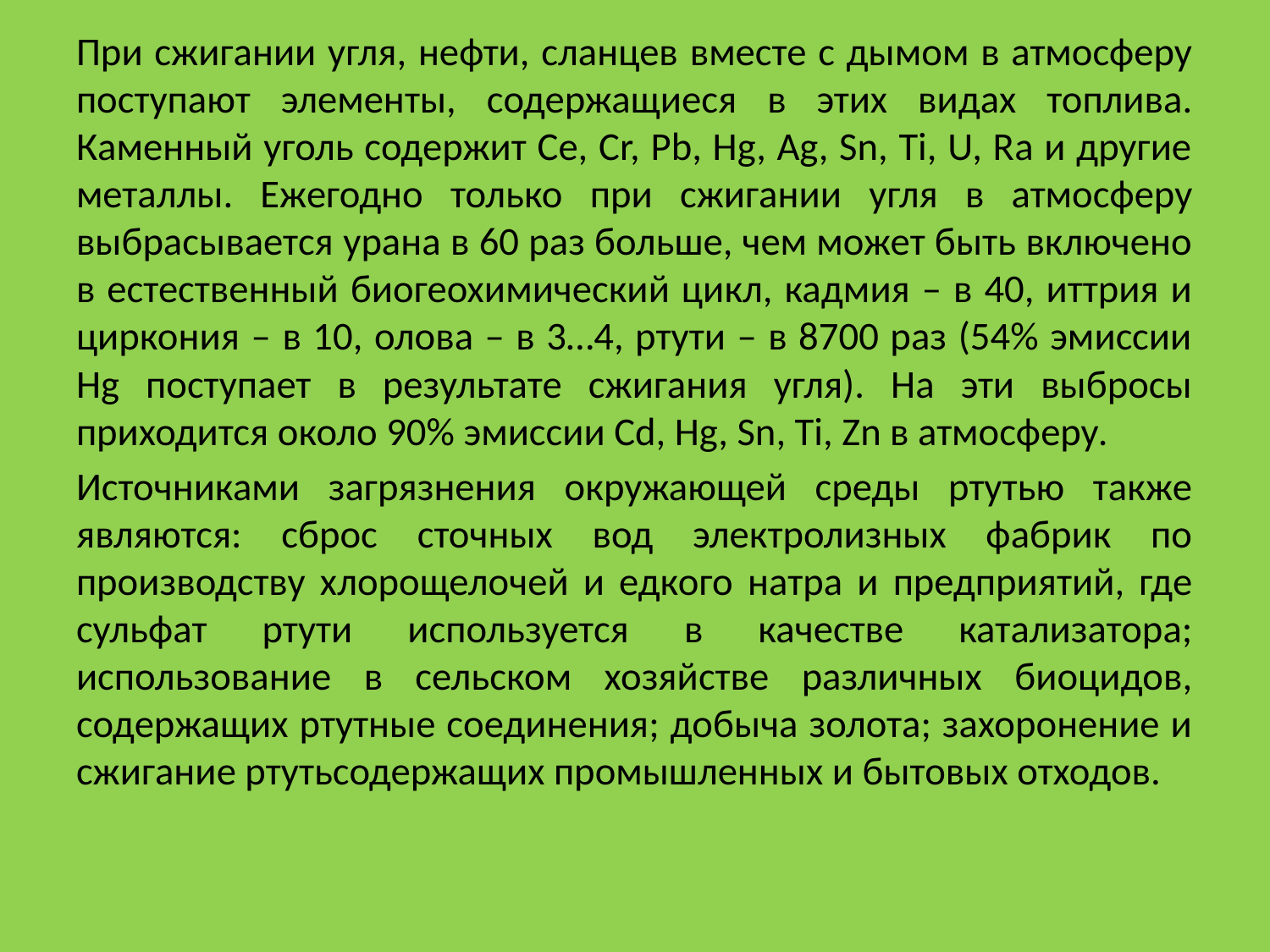

При сжигании угля, нефти, сланцев вместе с дымом в атмосферу поступают элементы, содержащиеся в этих видах топлива. Каменный уголь содержит Ce, Cr, Pb, Hg, Ag, Sn, Ti, U, Ra и другие металлы. Ежегодно только при сжигании угля в атмосферу выбрасывается урана в 60 раз больше, чем может быть включено в естественный биогеохимический цикл, кадмия – в 40, иттрия и циркония – в 10, олова – в 3…4, ртути – в 8700 раз (54% эмиссии Hg поступает в результате сжигания угля). На эти выбросы приходится около 90% эмиссии Cd, Hg, Sn, Ti, Zn в атмосферу.
Источниками загрязнения окружающей среды ртутью также являются: сброс сточных вод электролизных фабрик по производству хлорощелочей и едкого натра и предприятий, где сульфат ртути используется в качестве катализатора; использование в сельском хозяйстве различных биоцидов, содержащих ртутные соединения; добыча золота; захоронение и сжигание ртутьсодержащих промышленных и бытовых отходов.